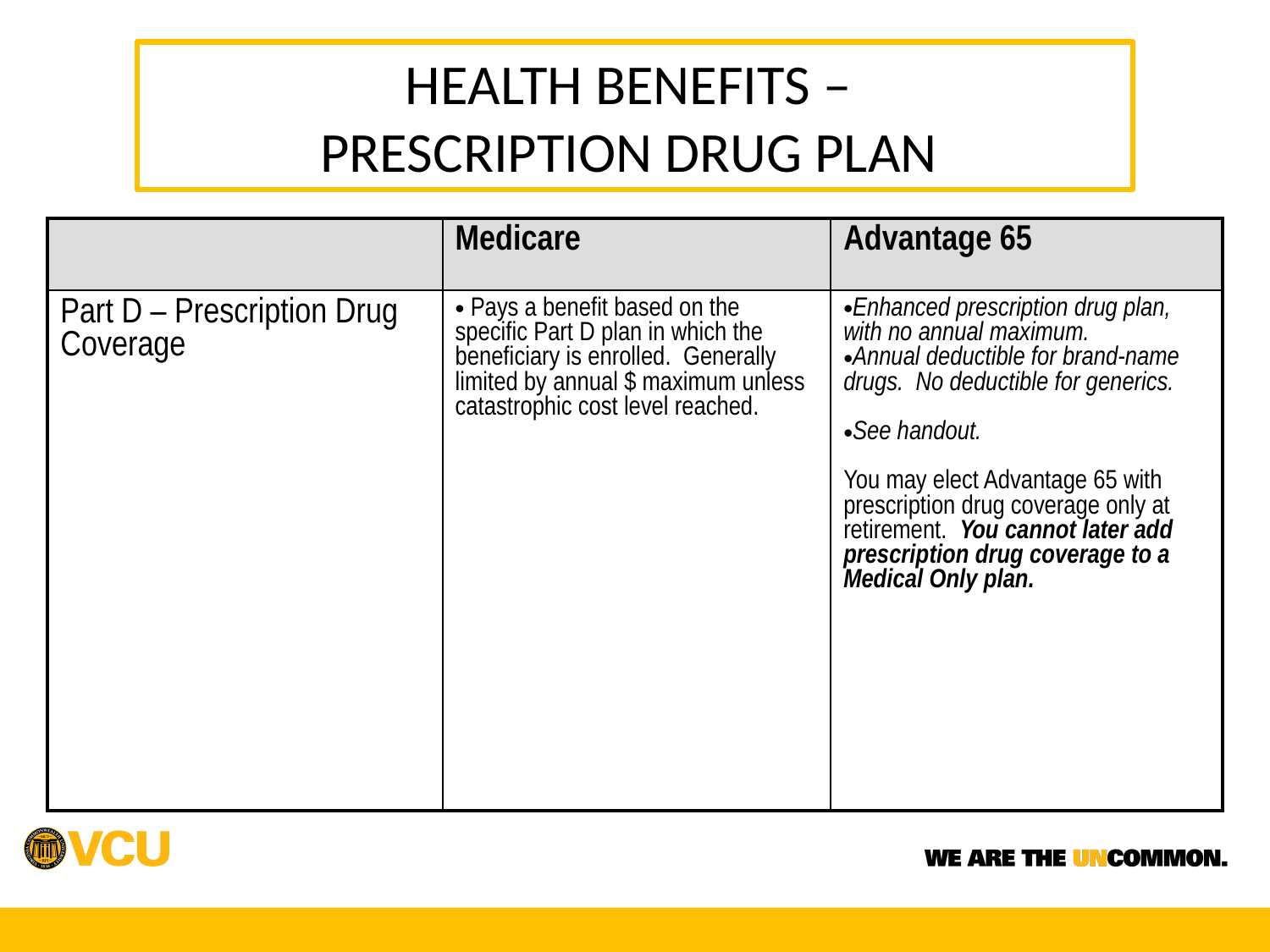

HEALTH BENEFITS –
PRESCRIPTION DRUG PLAN

|  | Medicare | Advantage 65 |
| --- | --- | --- |
| Part D – Prescription Drug Coverage | Pays a benefit based on the specific Part D plan in which the beneficiary is enrolled. Generally limited by annual $ maximum unless catastrophic cost level reached. | Enhanced prescription drug plan, with no annual maximum. Annual deductible for brand-name drugs. No deductible for generics. See handout. You may elect Advantage 65 with prescription drug coverage only at retirement. You cannot later add prescription drug coverage to a Medical Only plan. |